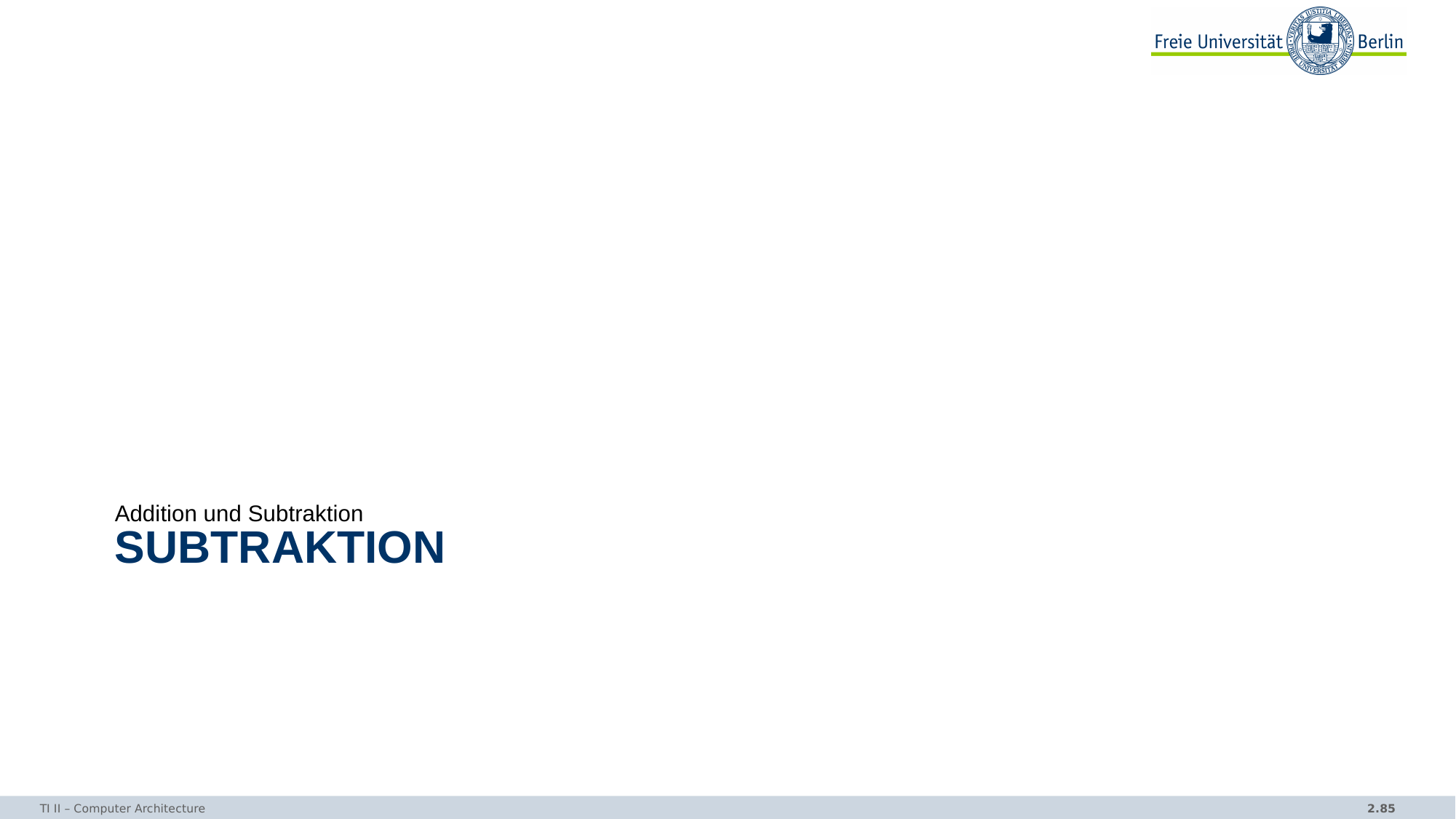

Addition und Subtraktion
# Subtraktion
TI II – Computer Architecture